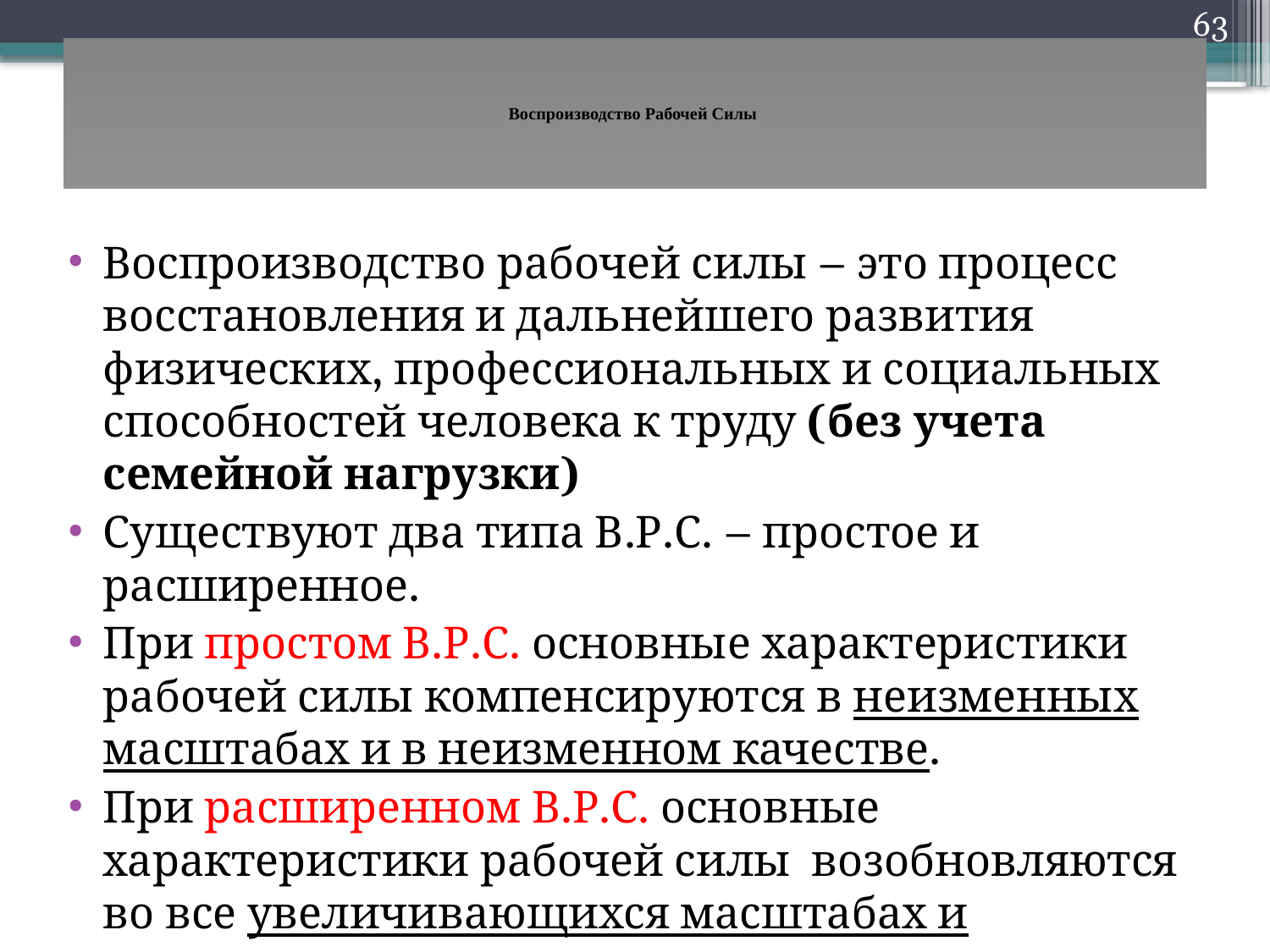

63
# Воспроизводство Рабочей Силы
Воспроизводство рабочей силы – это процесс восстановления и дальнейшего развития физических, профессиональных и социальных способностей человека к труду (без учета семейной нагрузки)
Существуют два типа В.Р.С. – простое и расширенное.
При простом В.Р.С. основные характеристики рабочей силы компенсируются в неизменных масштабах и в неизменном качестве.
При расширенном В.Р.С. основные характеристики рабочей силы  возобновляются во все увеличивающихся масштабах и повышающемся качестве.